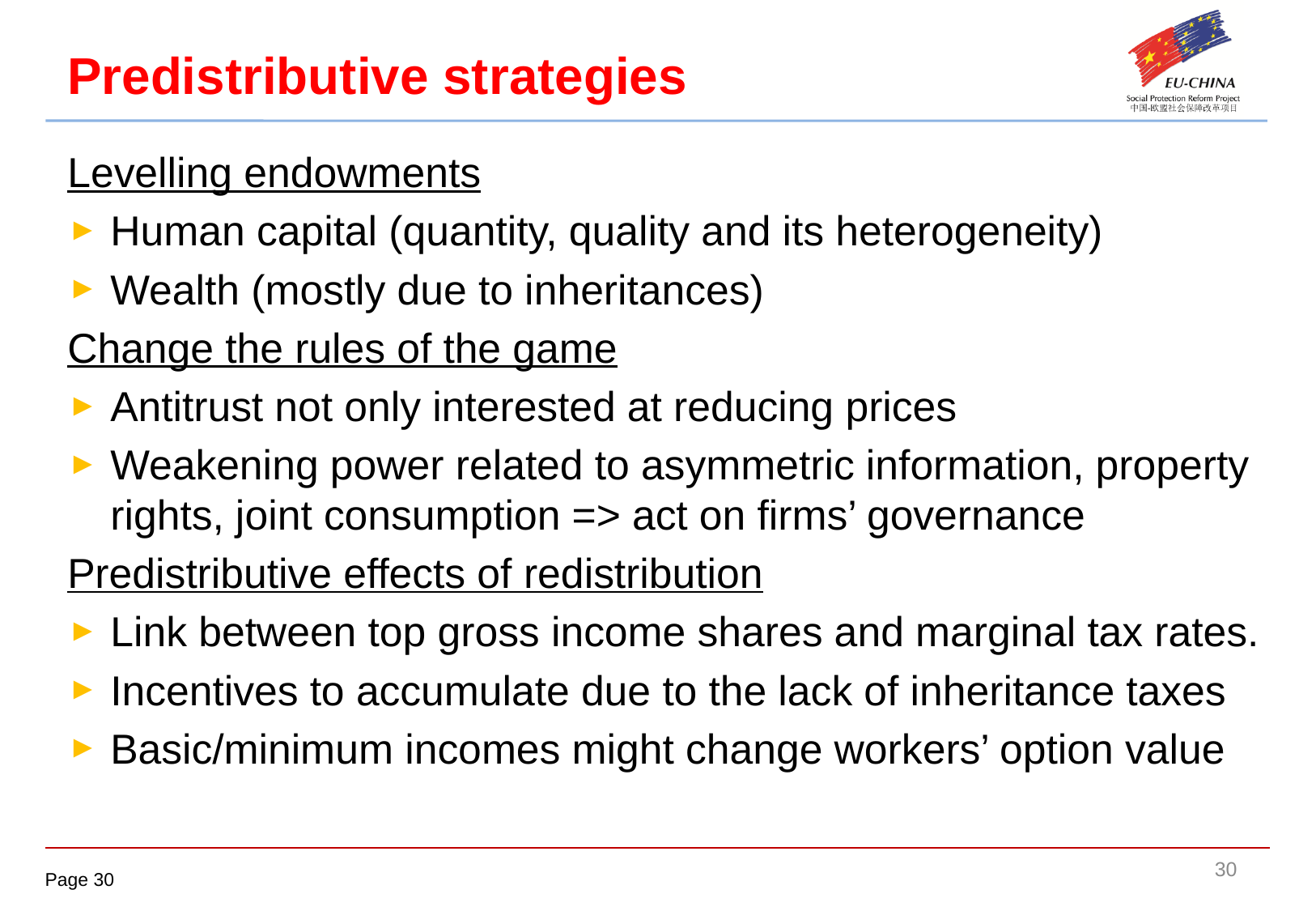

# Predistributive strategies
Levelling endowments
Human capital (quantity, quality and its heterogeneity)
Wealth (mostly due to inheritances)
Change the rules of the game
Antitrust not only interested at reducing prices
Weakening power related to asymmetric information, property rights, joint consumption => act on firms’ governance
Predistributive effects of redistribution
Link between top gross income shares and marginal tax rates.
Incentives to accumulate due to the lack of inheritance taxes
Basic/minimum incomes might change workers’ option value

30